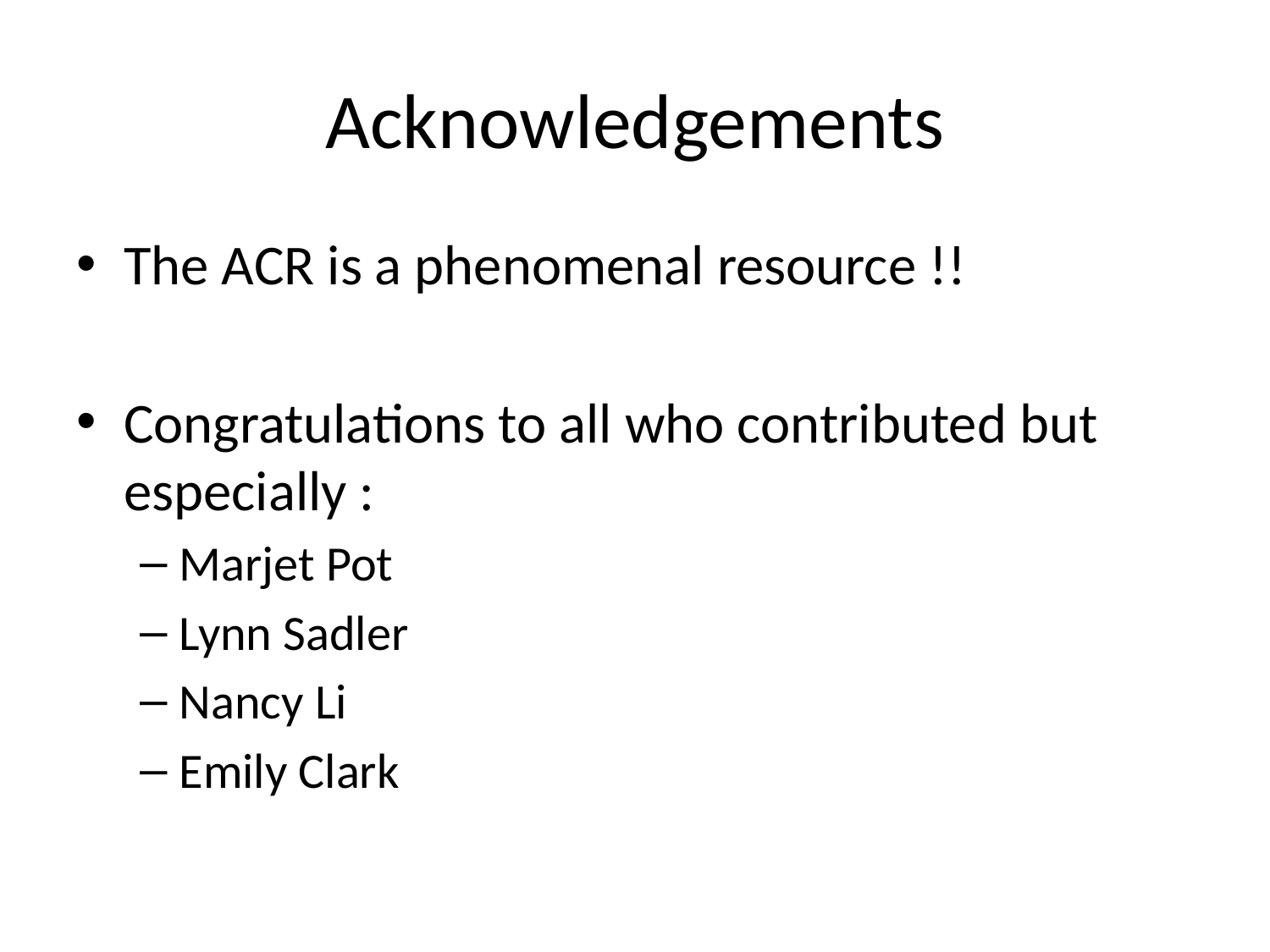

# Acknowledgements
The ACR is a phenomenal resource !!

Congratulations to all who contributed but especially :
Marjet Pot
Lynn Sadler
Nancy Li
Emily Clark